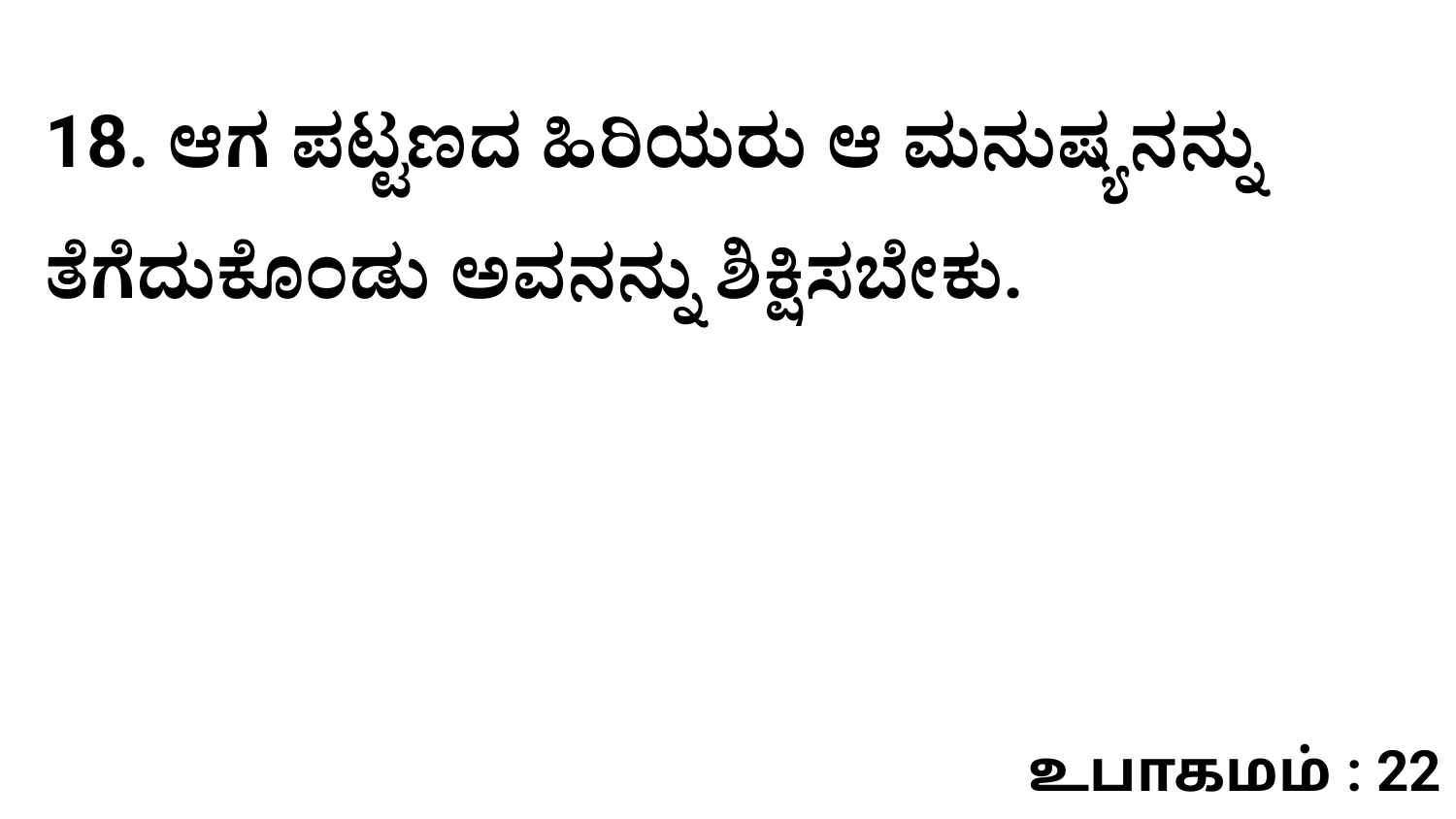

18. ಆಗ ಪಟ್ಟಣದ ಹಿರಿಯರು ಆ ಮನುಷ್ಯನನ್ನು ತೆಗೆದುಕೊಂಡು ಅವನನ್ನು ಶಿಕ್ಷಿಸಬೇಕು.
உபாகமம் : 22